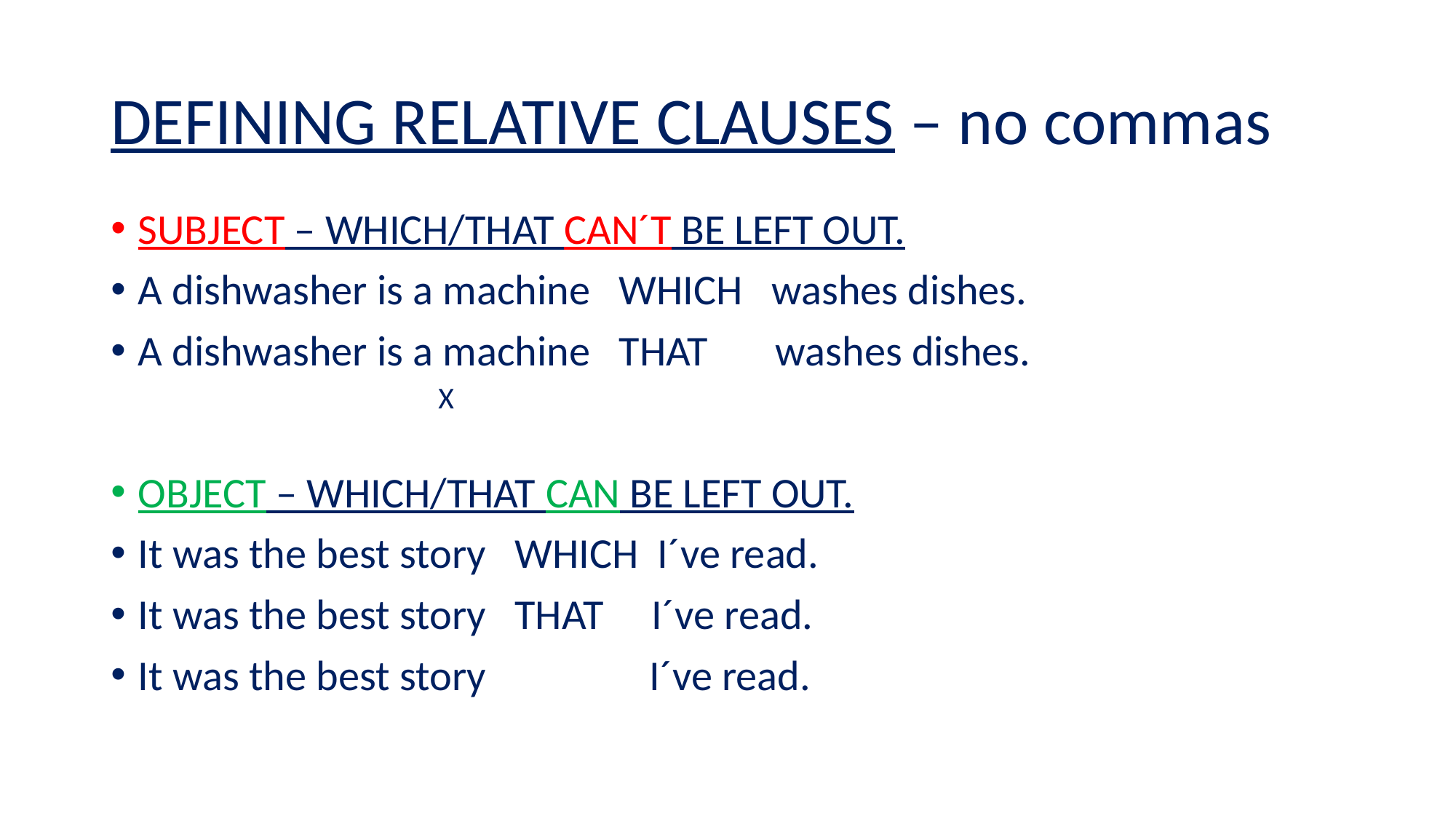

# DEFINING RELATIVE CLAUSES – no commas
SUBJECT – WHICH/THAT CAN´T BE LEFT OUT.
A dishwasher is a machine   WHICH   washes dishes.
A dishwasher is a machine   THAT       washes dishes.
		X

OBJECT – WHICH/THAT CAN BE LEFT OUT.
It was the best story   WHICH  I´ve read.
It was the best story   THAT     I´ve read.
It was the best story                 I´ve read.